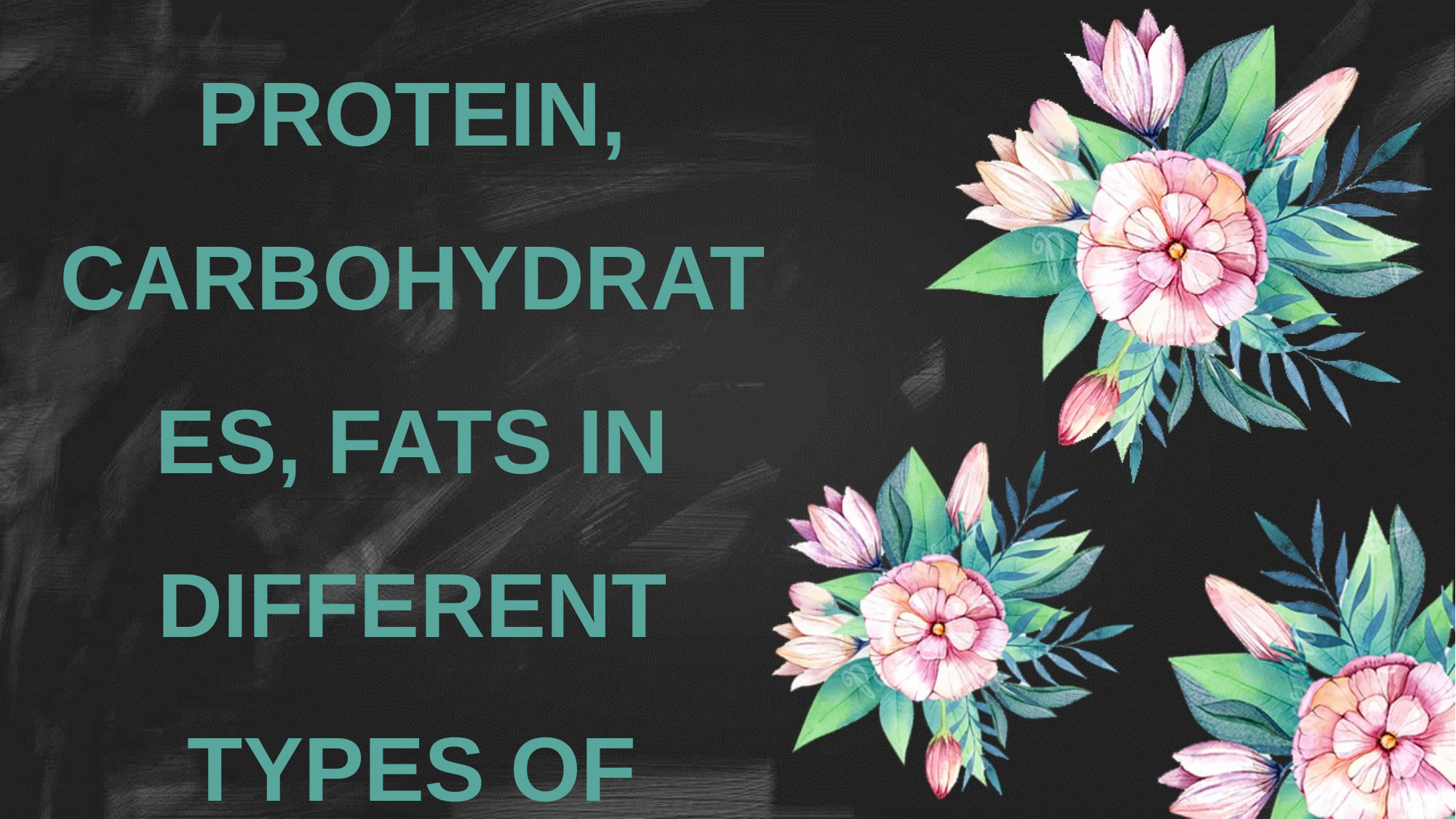

# NEEDS OF PROTEIN, CARBOHYDRATES, FATS IN DIFFERENT TYPES OF SPORTS